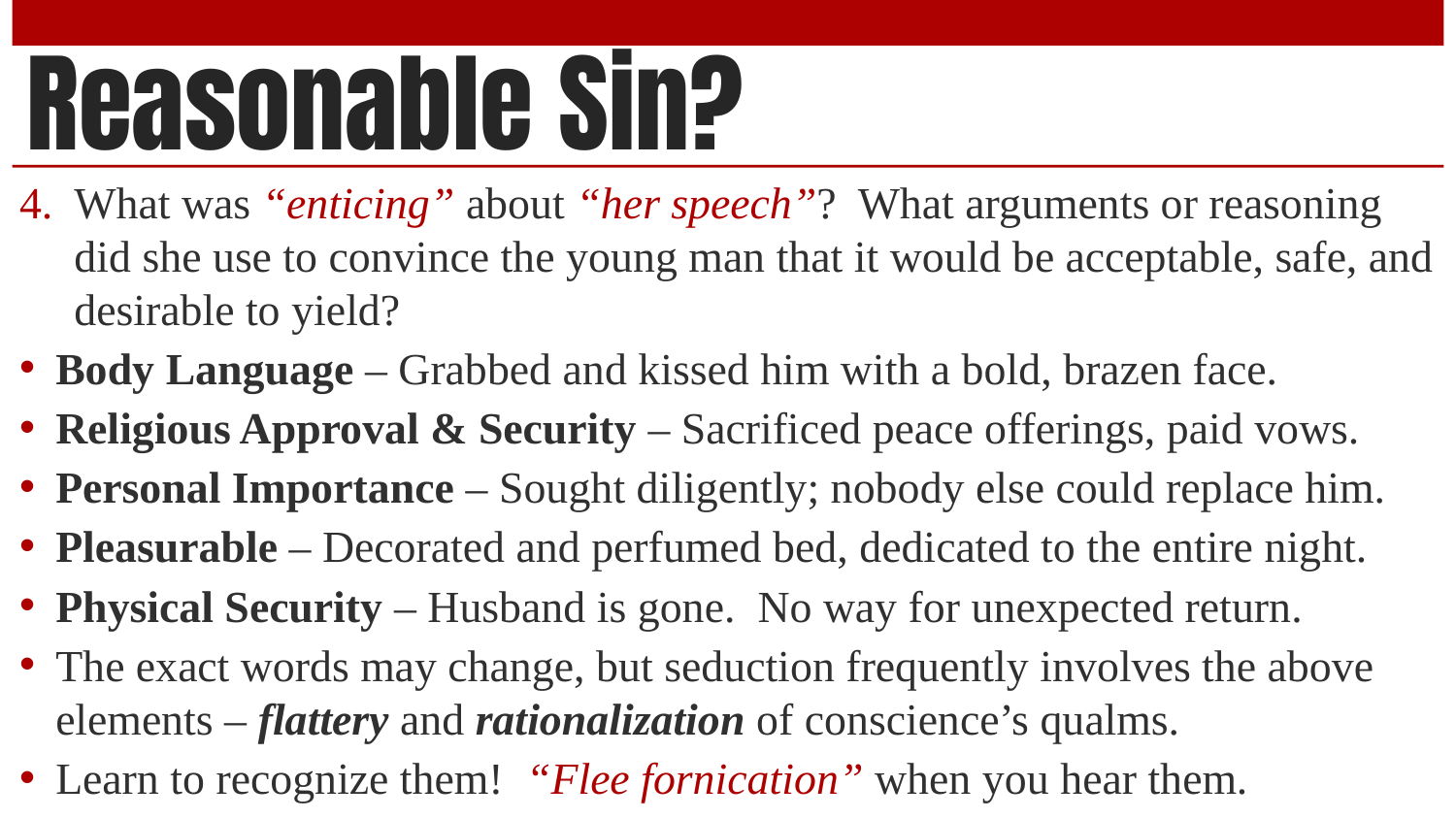

# Reasonable Sin?
What was “enticing” about “her speech”?  What arguments or reasoning did she use to convince the young man that it would be acceptable, safe, and desirable to yield?
Body Language – Grabbed and kissed him with a bold, brazen face.
Religious Approval & Security – Sacrificed peace offerings, paid vows.
Personal Importance – Sought diligently; nobody else could replace him.
Pleasurable – Decorated and perfumed bed, dedicated to the entire night.
Physical Security – Husband is gone.  No way for unexpected return.
The exact words may change, but seduction frequently involves the above elements – flattery and rationalization of conscience’s qualms.
Learn to recognize them!  “Flee fornication” when you hear them.